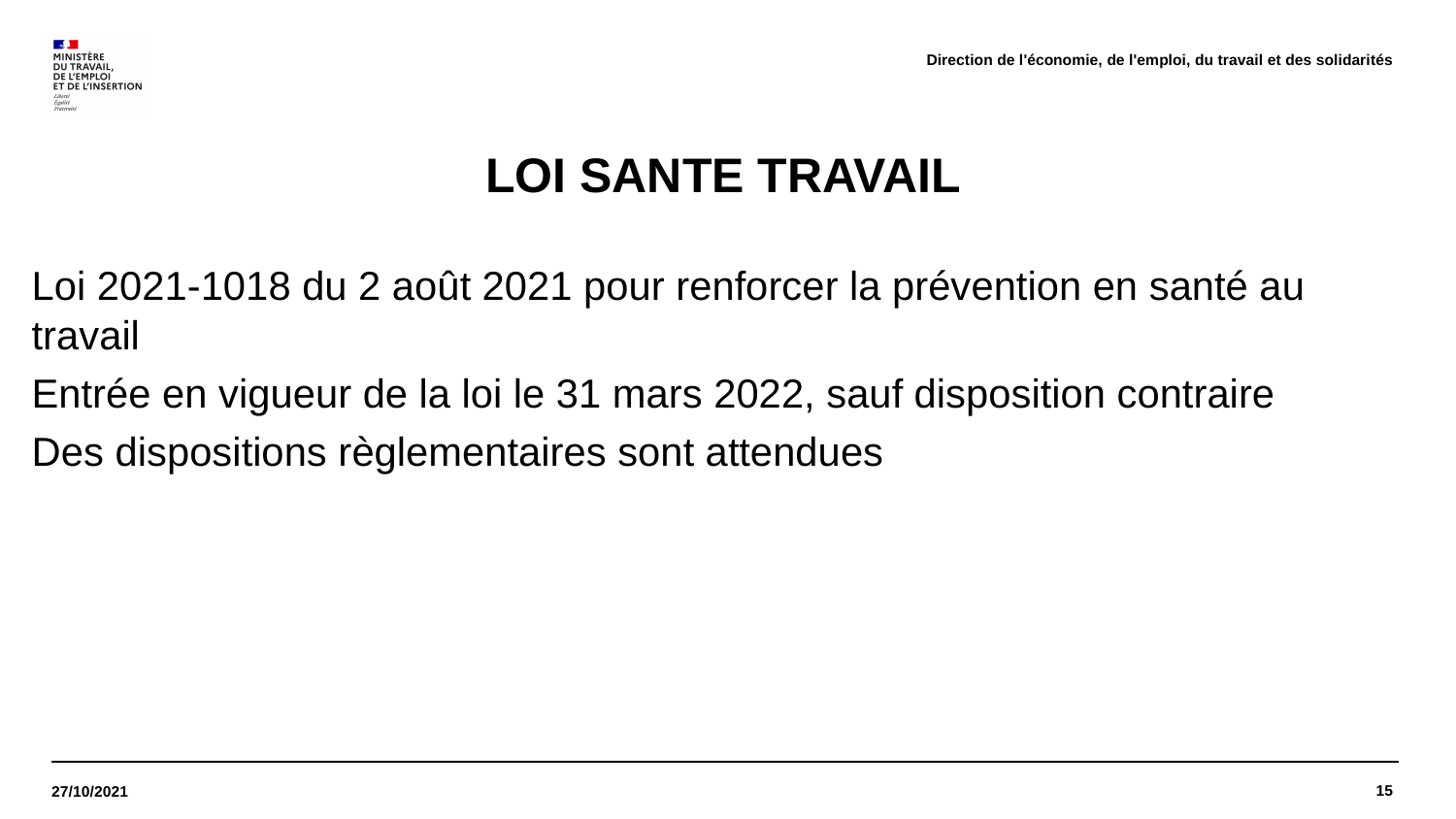

Direction de l'économie, de l'emploi, du travail et des solidarités
# LOI SANTE TRAVAIL
Loi 2021-1018 du 2 août 2021 pour renforcer la prévention en santé au travail
Entrée en vigueur de la loi le 31 mars 2022, sauf disposition contraire
Des dispositions règlementaires sont attendues

15
27/10/2021